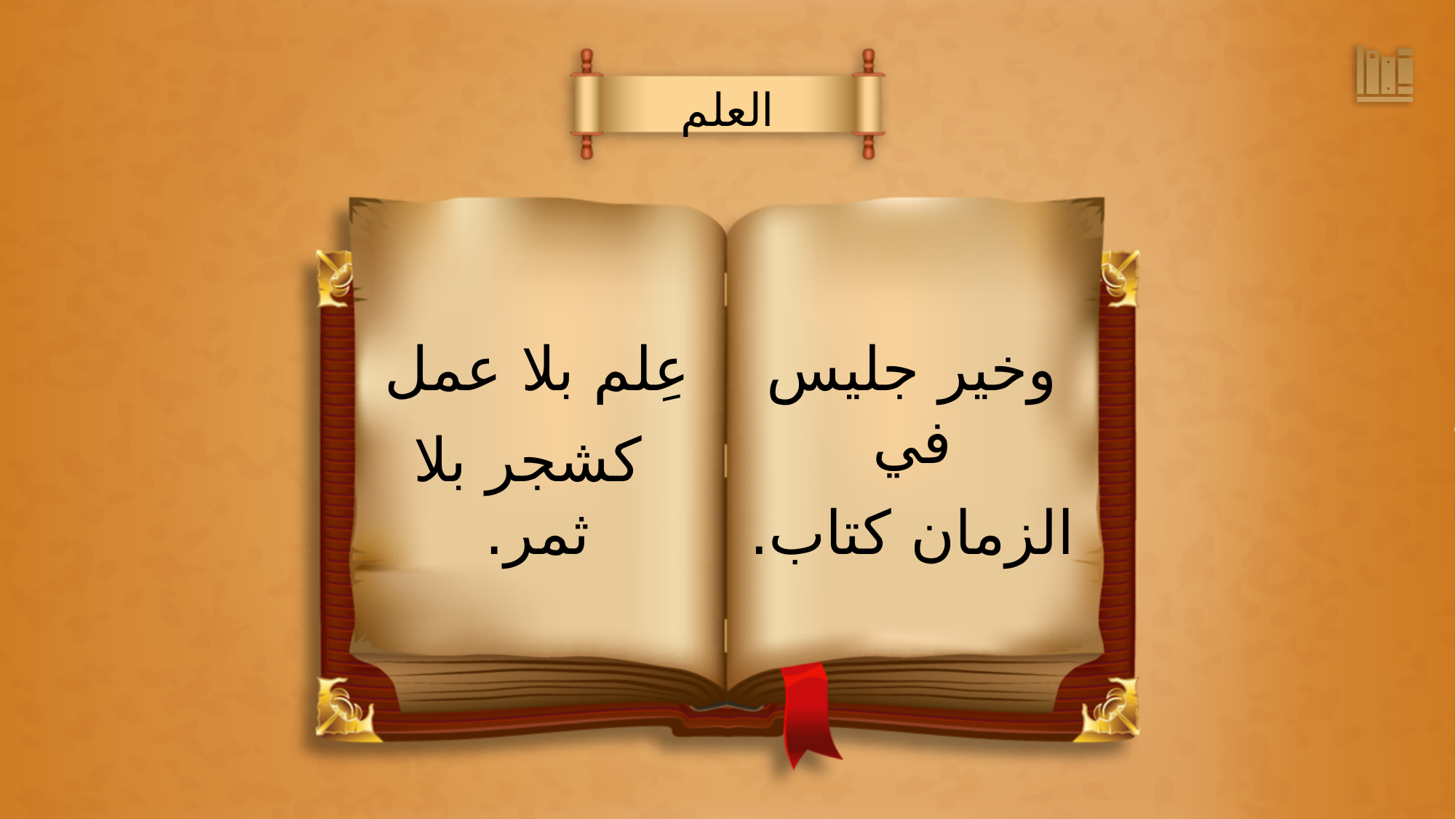

العلم
وخير جليس في
الزمان كتاب.
عِلم بلا عمل
 كشجر بلا ثمر.